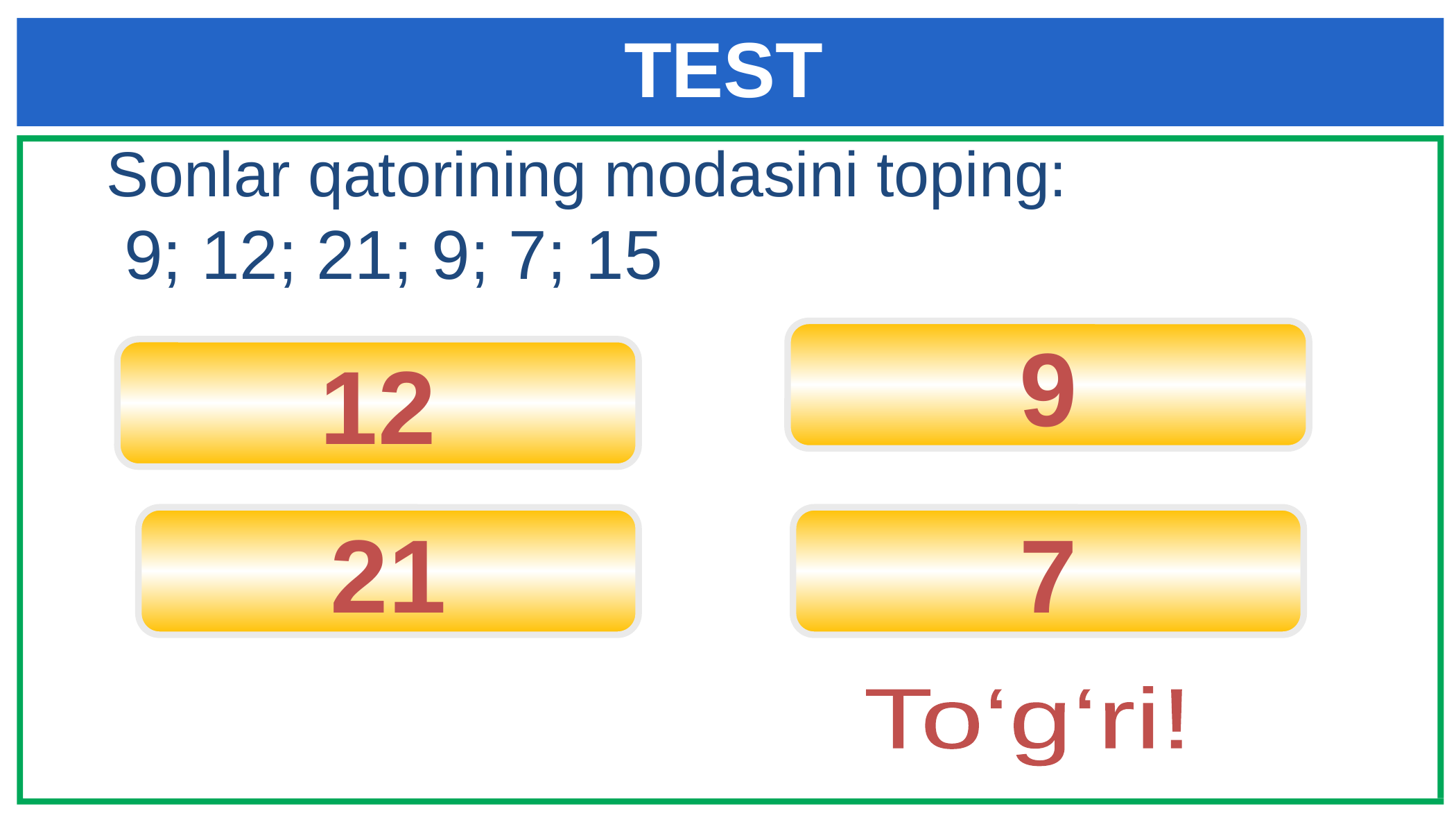

TEST
Sonlar qatorining modasini toping:
 9; 12; 21; 9; 7; 15
9
12
21
7
To‘g‘ri!